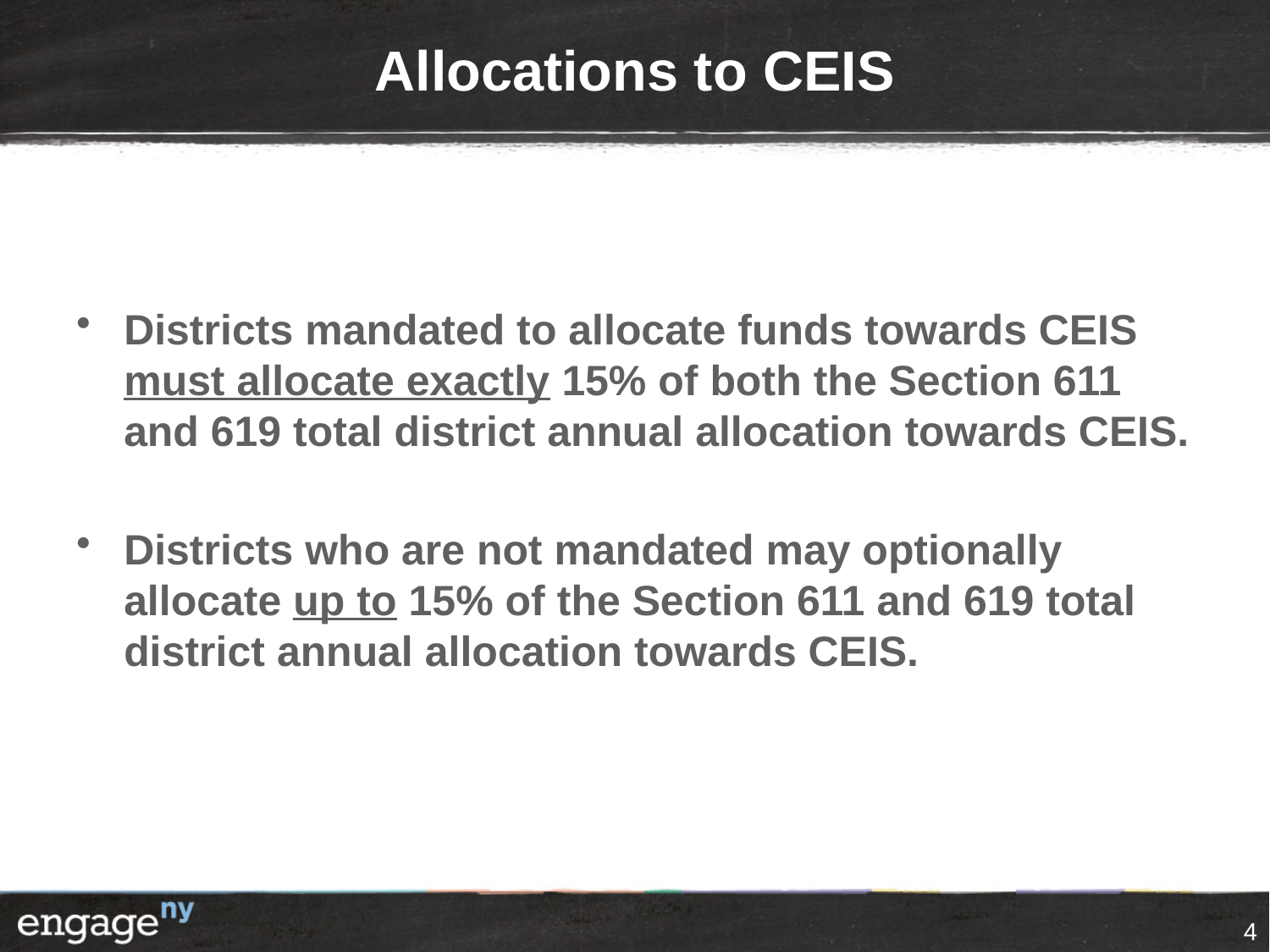

# Allocations to CEIS
Districts mandated to allocate funds towards CEIS must allocate exactly 15% of both the Section 611 and 619 total district annual allocation towards CEIS.

Districts who are not mandated may optionally allocate up to 15% of the Section 611 and 619 total district annual allocation towards CEIS.

4